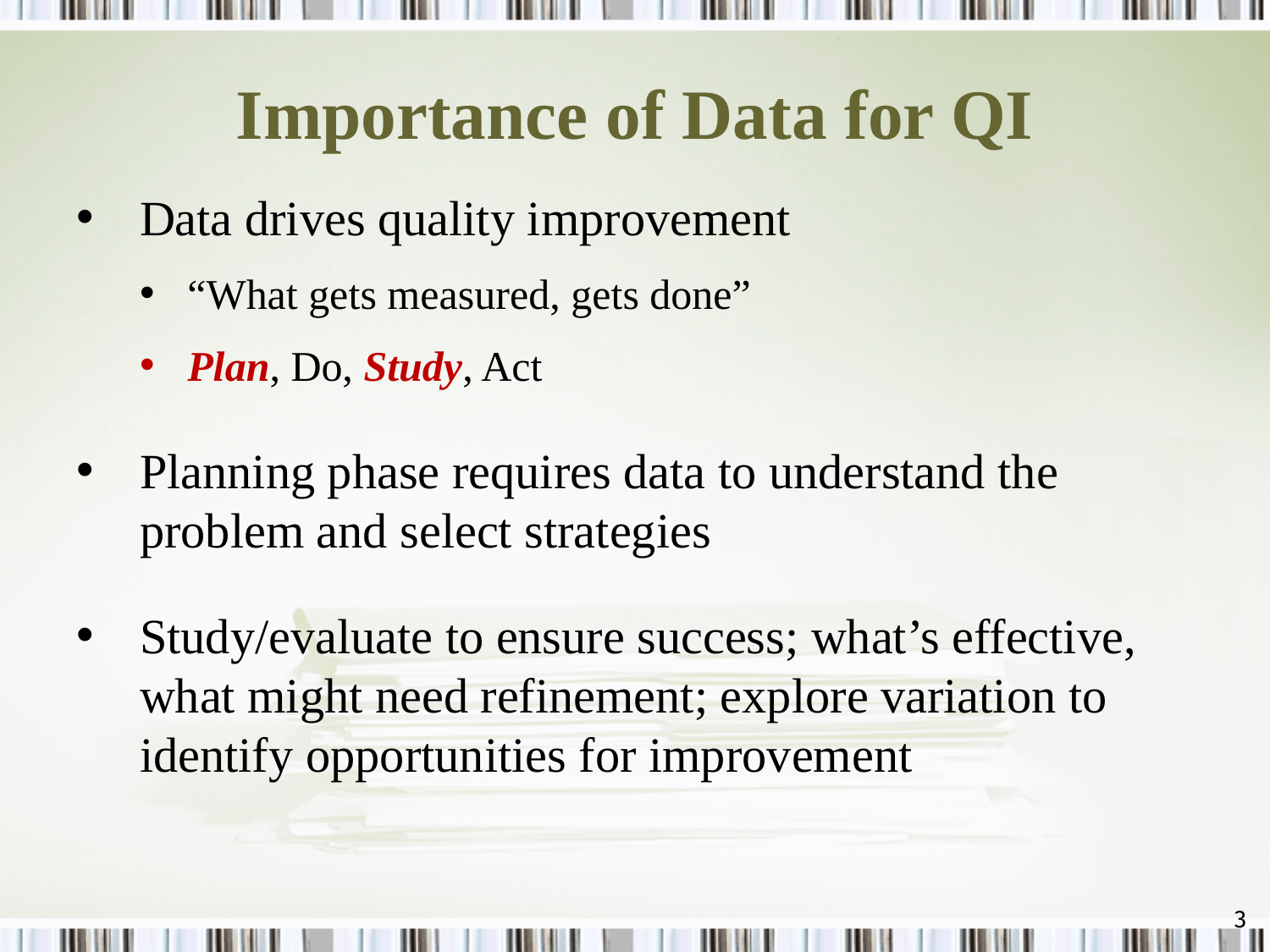

# Importance of Data for QI
Data drives quality improvement
“What gets measured, gets done”
Plan, Do, Study, Act

Planning phase requires data to understand the problem and select strategies

Study/evaluate to ensure success; what’s effective, what might need refinement; explore variation to identify opportunities for improvement

3